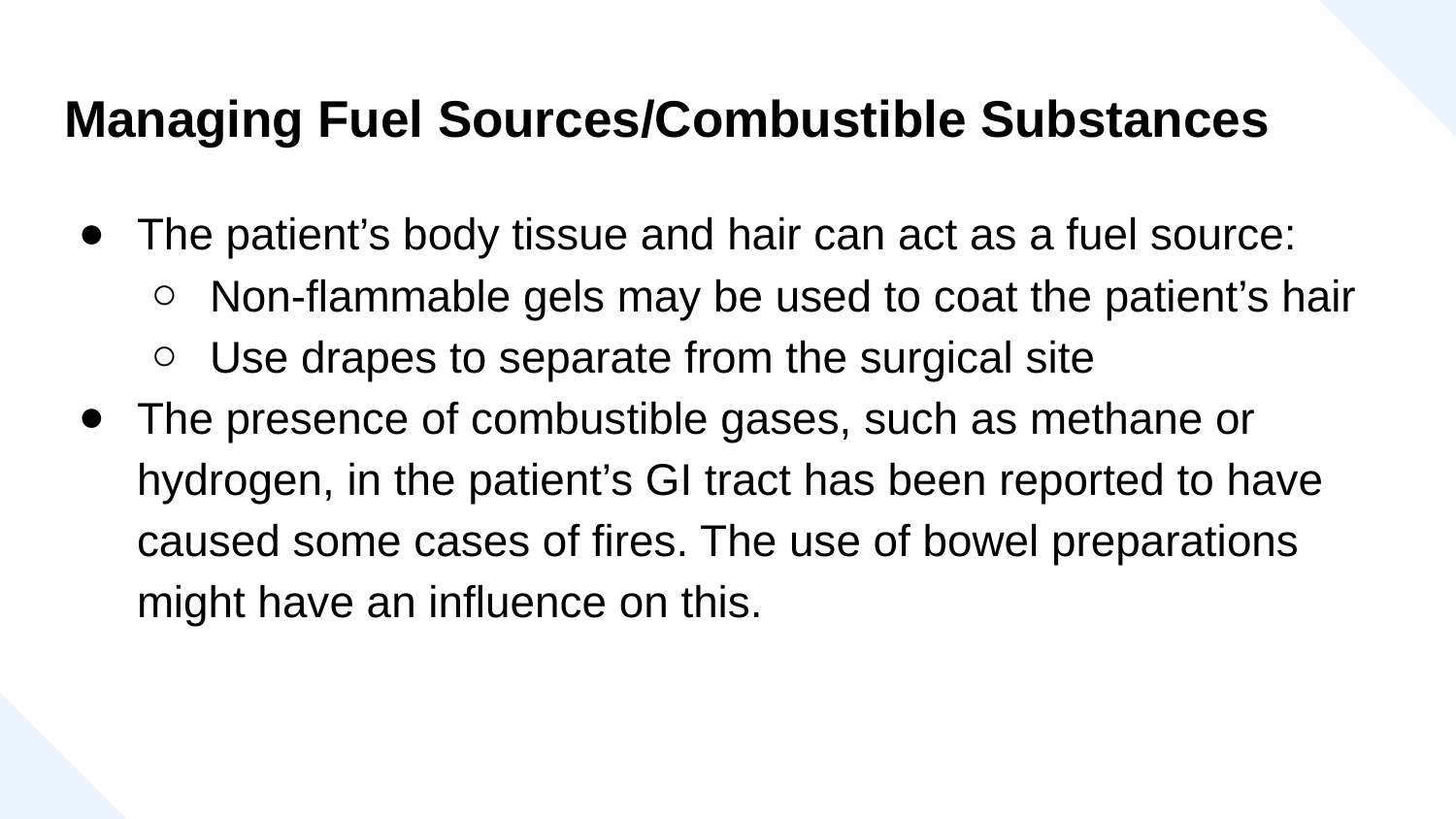

# Managing Fuel Sources/Combustible Substances
The patient’s body tissue and hair can act as a fuel source:
Non-flammable gels may be used to coat the patient’s hair
Use drapes to separate from the surgical site
The presence of combustible gases, such as methane or hydrogen, in the patient’s GI tract has been reported to have caused some cases of fires. The use of bowel preparations might have an influence on this.